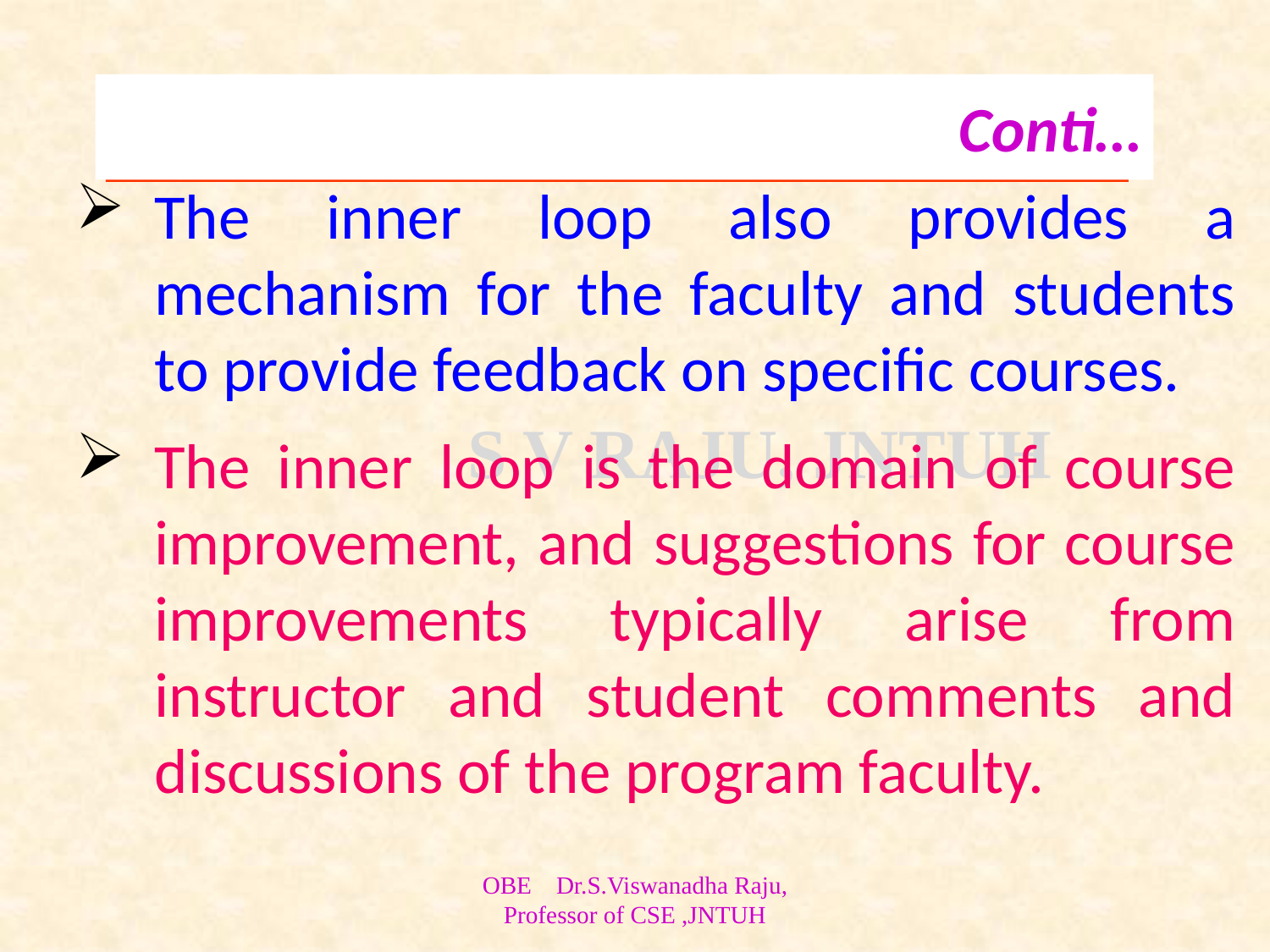

# Conti…
Conti…
The inner loop also provides a mechanism for the faculty and students to provide feedback on specific courses.
The inner loop is the domain of course improvement, and suggestions for course improvements typically arise from instructor and student comments and discussions of the program faculty.

OBE    Dr.S.Viswanadha Raju, Professor of CSE ,JNTUH